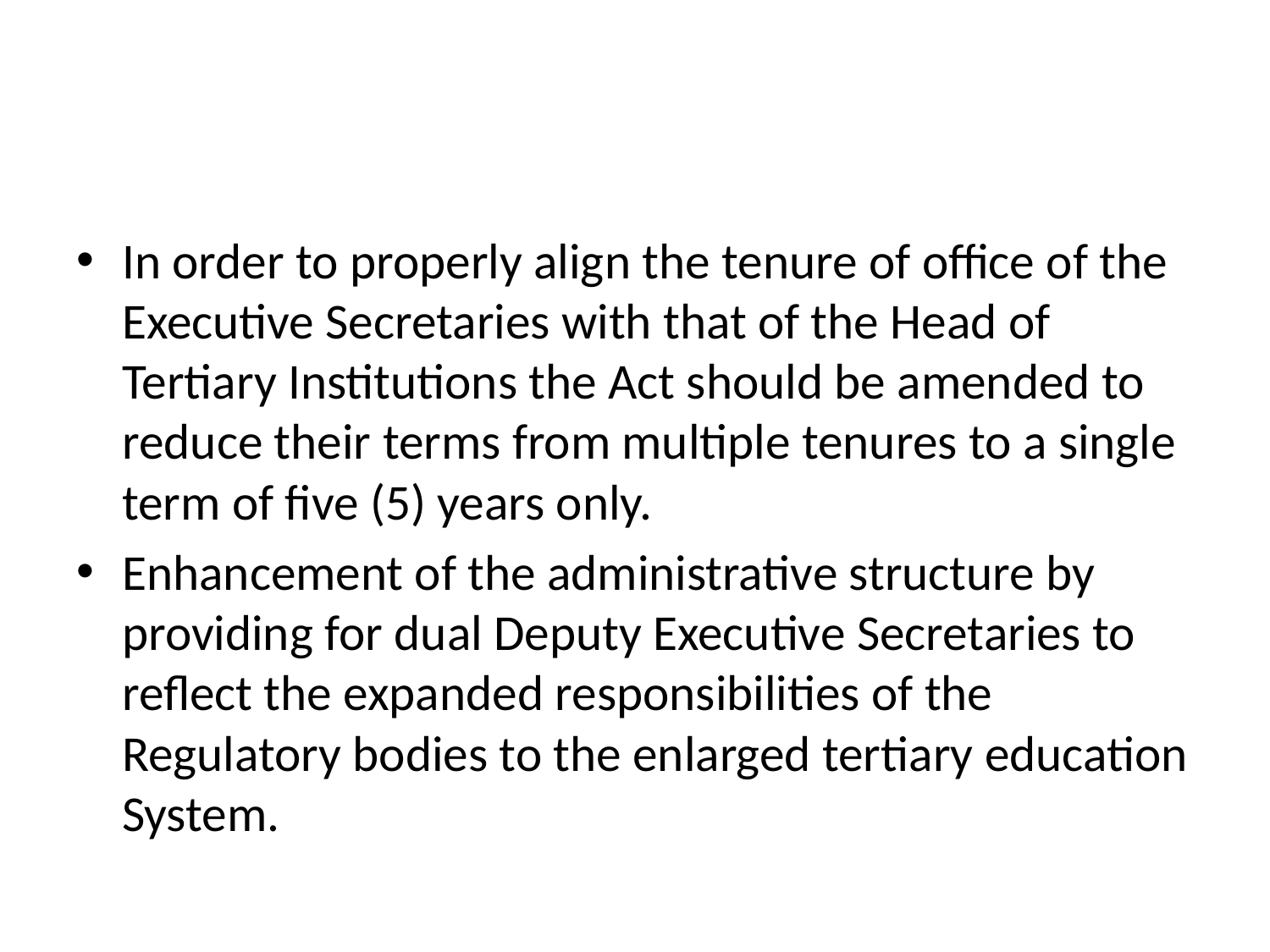

#
In order to properly align the tenure of office of the Executive Secretaries with that of the Head of Tertiary Institutions the Act should be amended to reduce their terms from multiple tenures to a single term of five (5) years only.
Enhancement of the administrative structure by providing for dual Deputy Executive Secretaries to reflect the expanded responsibilities of the Regulatory bodies to the enlarged tertiary education System.